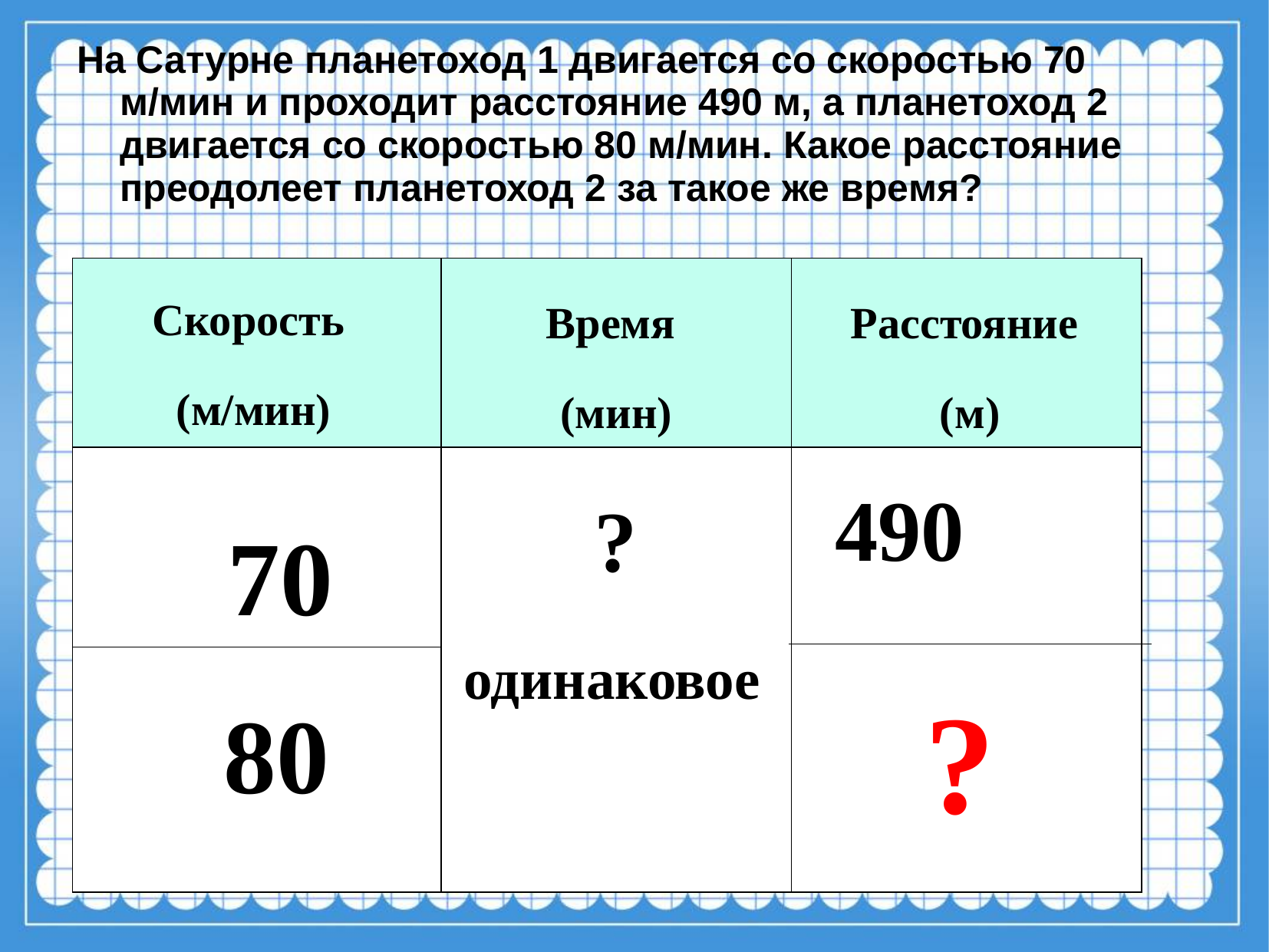

На Сатурне планетоход 1 двигается со скоростью 70 м/мин и проходит расстояние 490 м, а планетоход 2 двигается со скоростью 80 м/мин. Какое расстояние преодолеет планетоход 2 за такое же время?

#
Скорость
(м/мин)
|  |  |  |
| --- | --- | --- |
|  | ? |  |
|  |  |  |
Время
(мин)
Расстояние
(м)
70
490
одинаковое

80
?